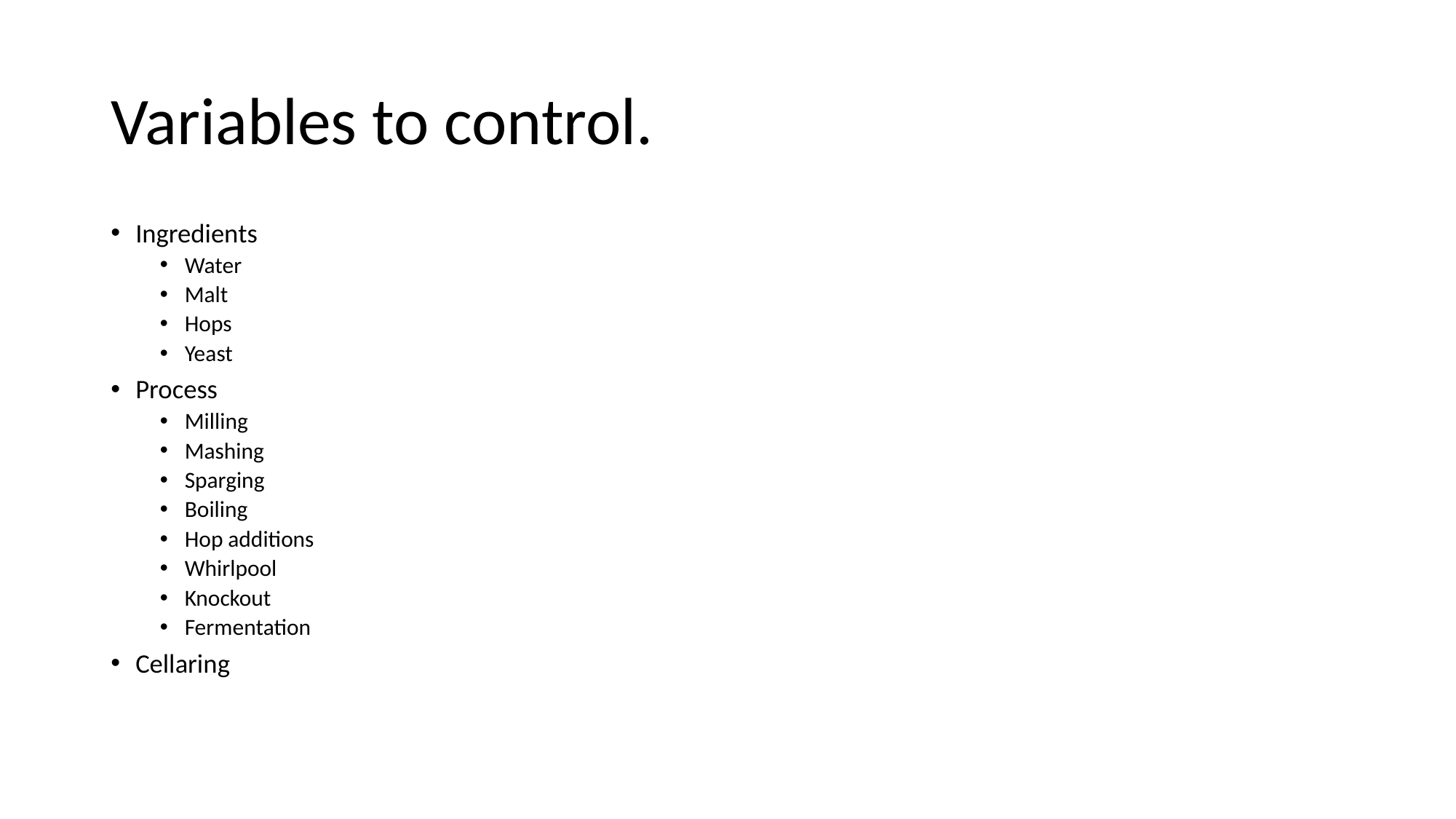

# Variables to control.

Ingredients
Water
Malt
Hops
Yeast
Process
Milling
Mashing
Sparging
Boiling
Hop additions
Whirlpool
Knockout
Fermentation
Cellaring